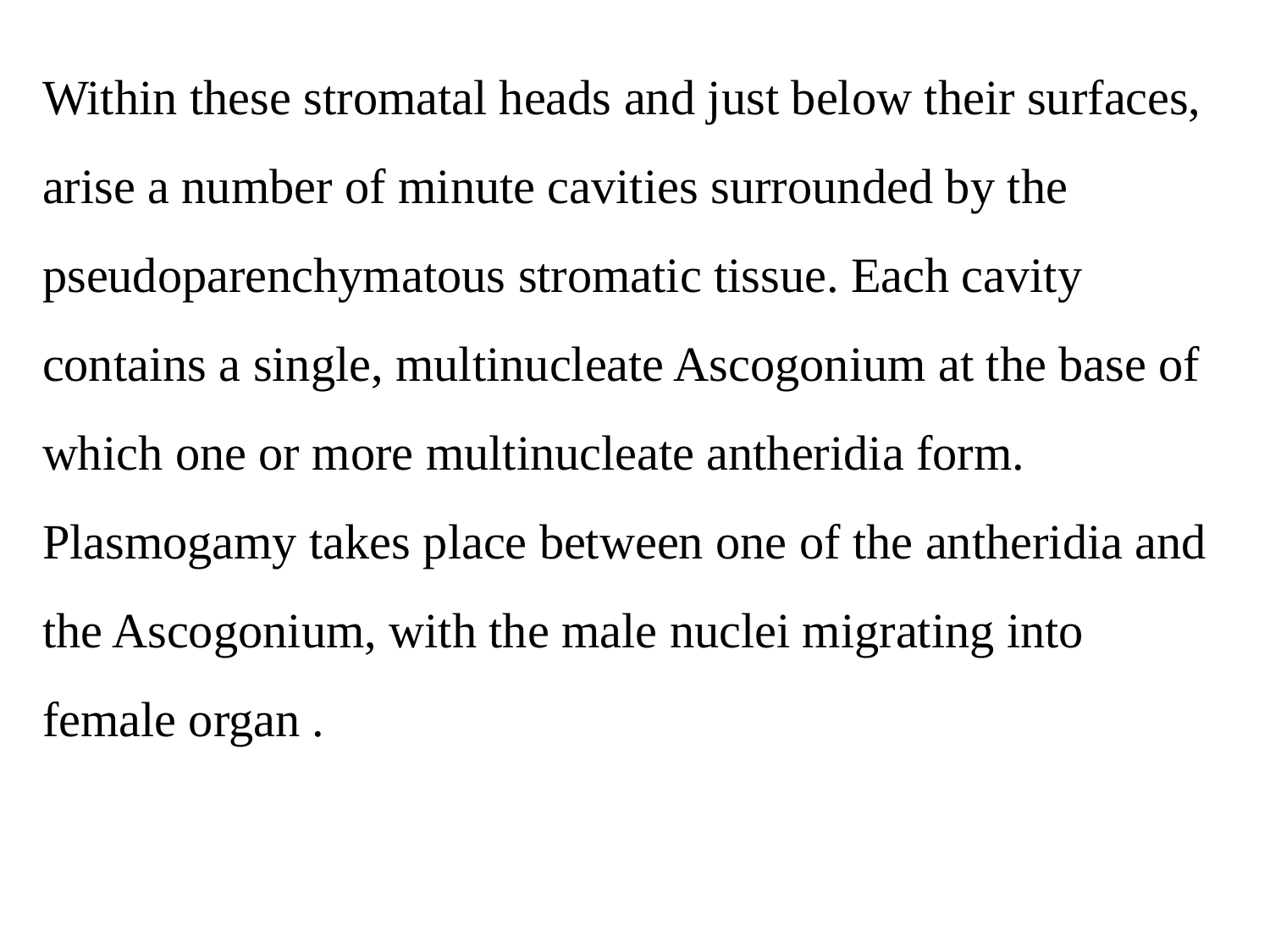

Within these stromatal heads and just below their surfaces, arise a number of minute cavities surrounded by the pseudoparenchymatous stromatic tissue. Each cavity contains a single, multinucleate Ascogonium at the base of which one or more multinucleate antheridia form. Plasmogamy takes place between one of the antheridia and the Ascogonium, with the male nuclei migrating into female organ .